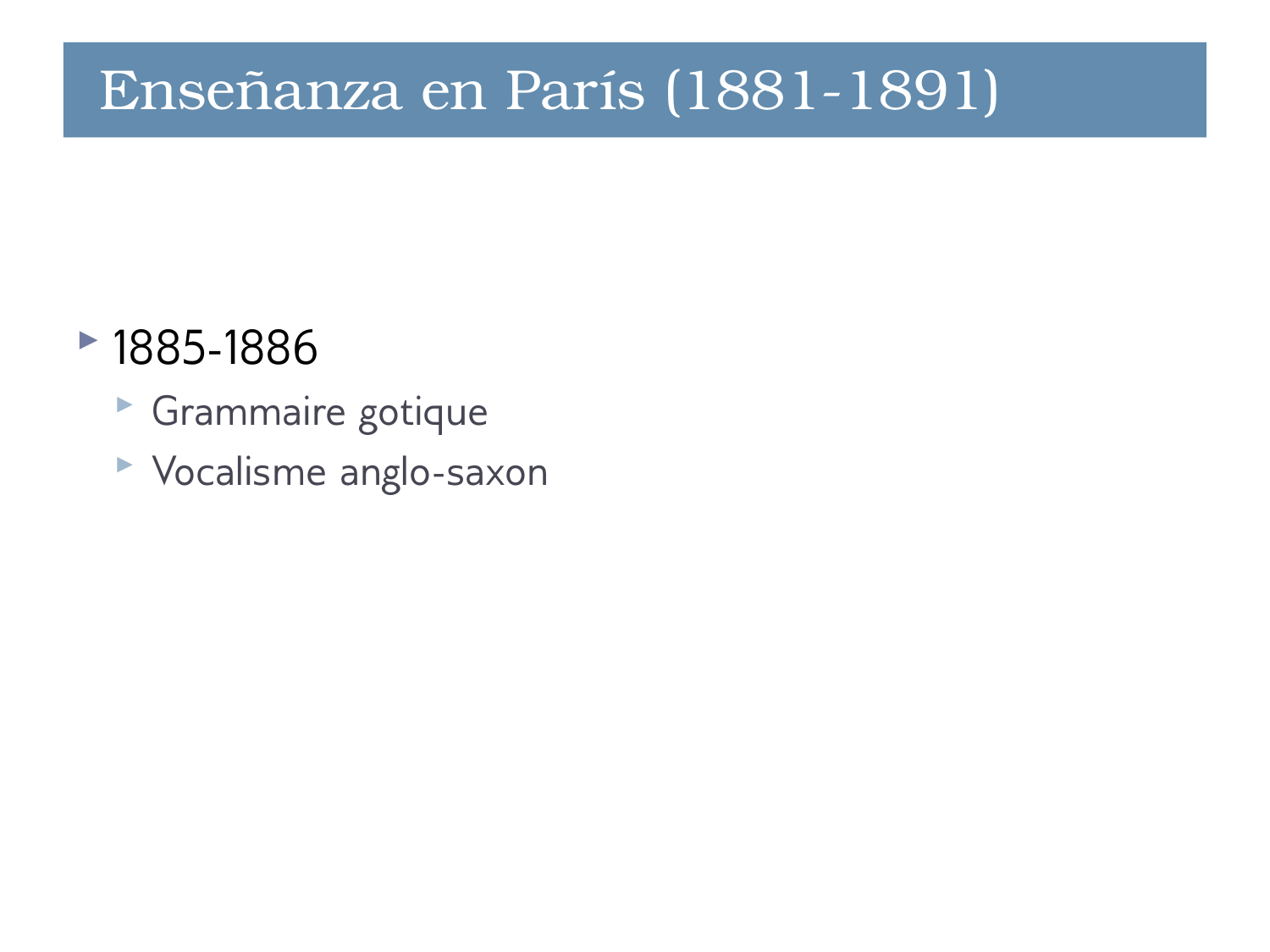

Enseñanza en París (1881-1891)
# Enseñanza - París (1881-1891)
Enseñanza - París (1881-1891)
Enseñanza - Ginebra (1891-1912)

1885-1886
Grammaire gotique
Vocalisme anglo-saxon